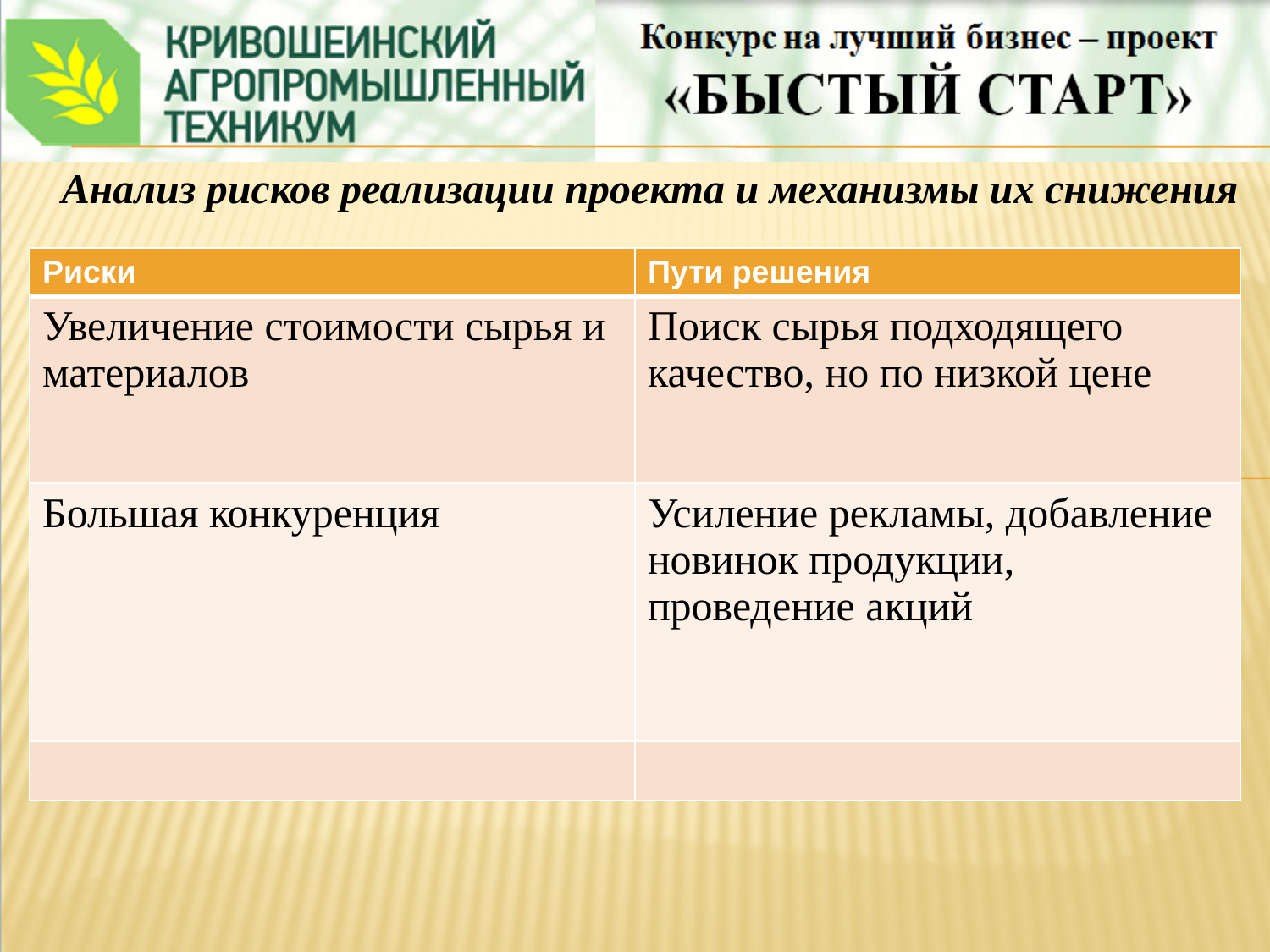

Анализ рисков реализации проекта и механизмы их снижения

| Риски | Пути решения |
| --- | --- |
| Увеличение стоимости сырья и материалов | Поиск сырья подходящего качество, но по низкой цене |
| Большая конкуренция | Усиление рекламы, добавление новинок продукции, проведение акций |
|  |  |
#